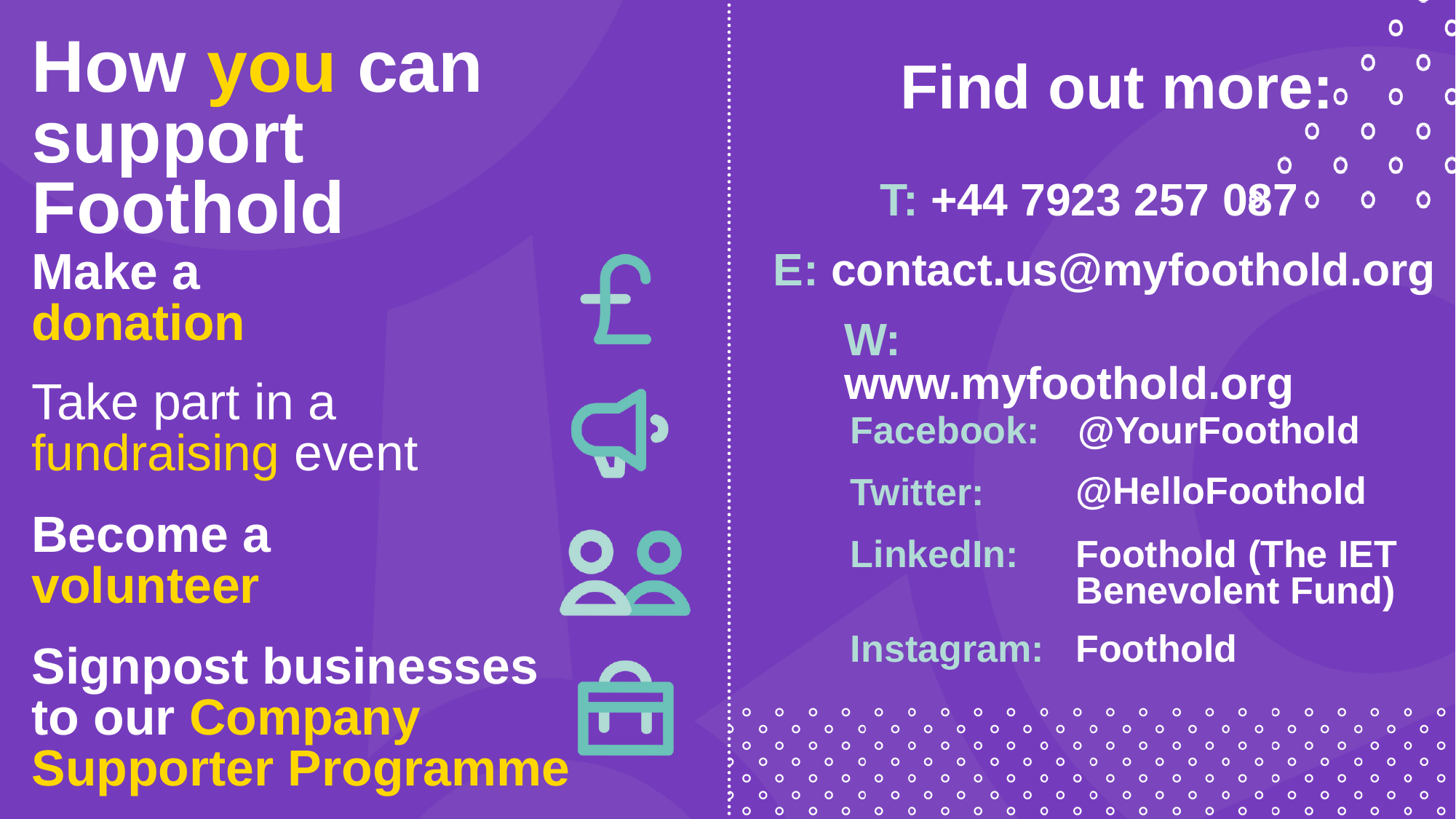

How you can support Foothold
Find out more:
T: +44 7923 257 087
E: contact.us@myfoothold.org
W: www.myfoothold.org
Facebook:
@YourFoothold
@HelloFoothold
Twitter:
LinkedIn:
Foothold (The IET Benevolent Fund)

Instagram:
Foothold

Make a
donation
Take part in a
fundraising event
Become a
volunteer
Signpost businesses
to our Company Supporter Programme